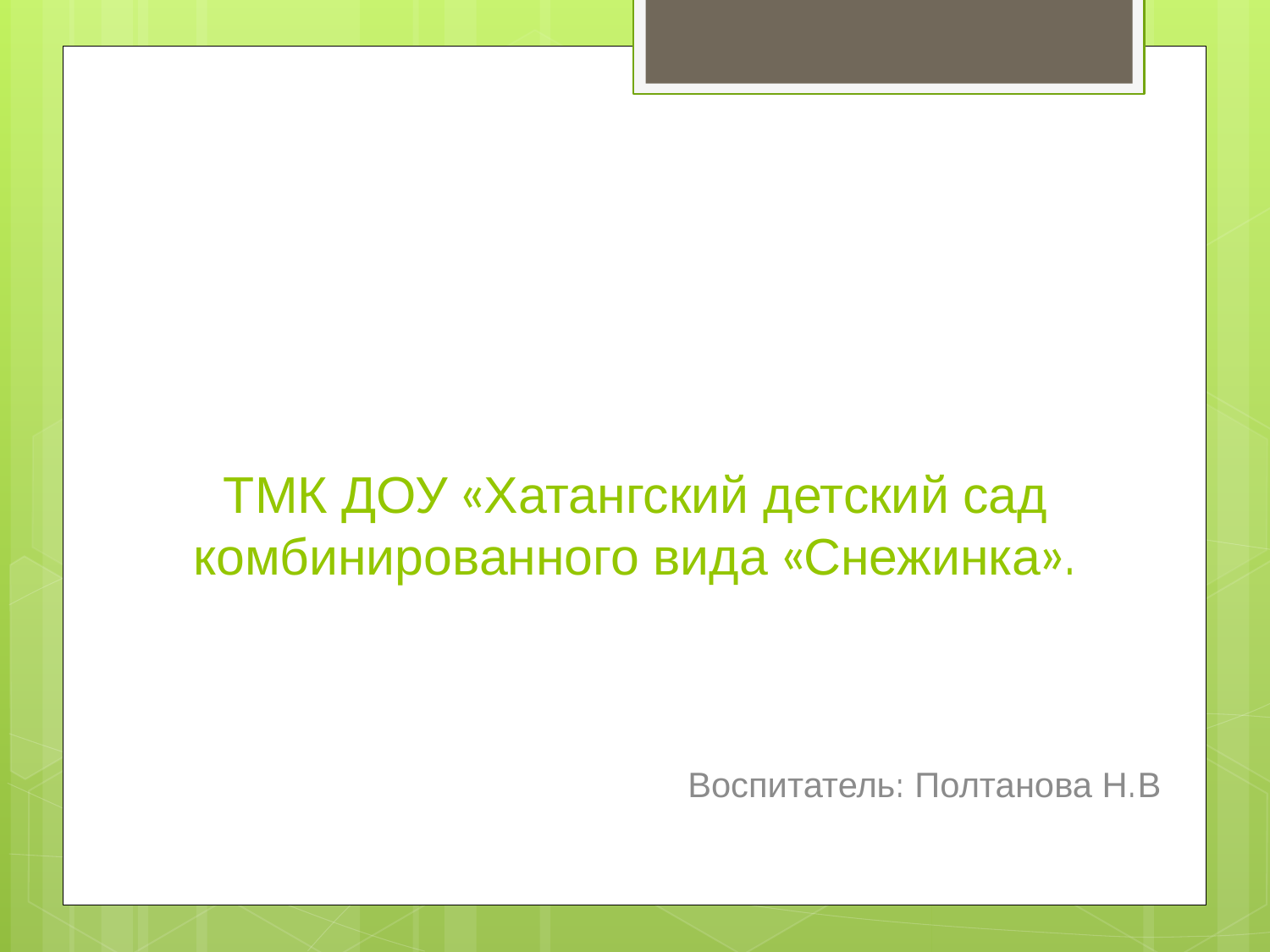

# ТМК ДОУ «Хатангский детский сад комбинированного вида «Снежинка».
Воспитатель: Полтанова Н.В